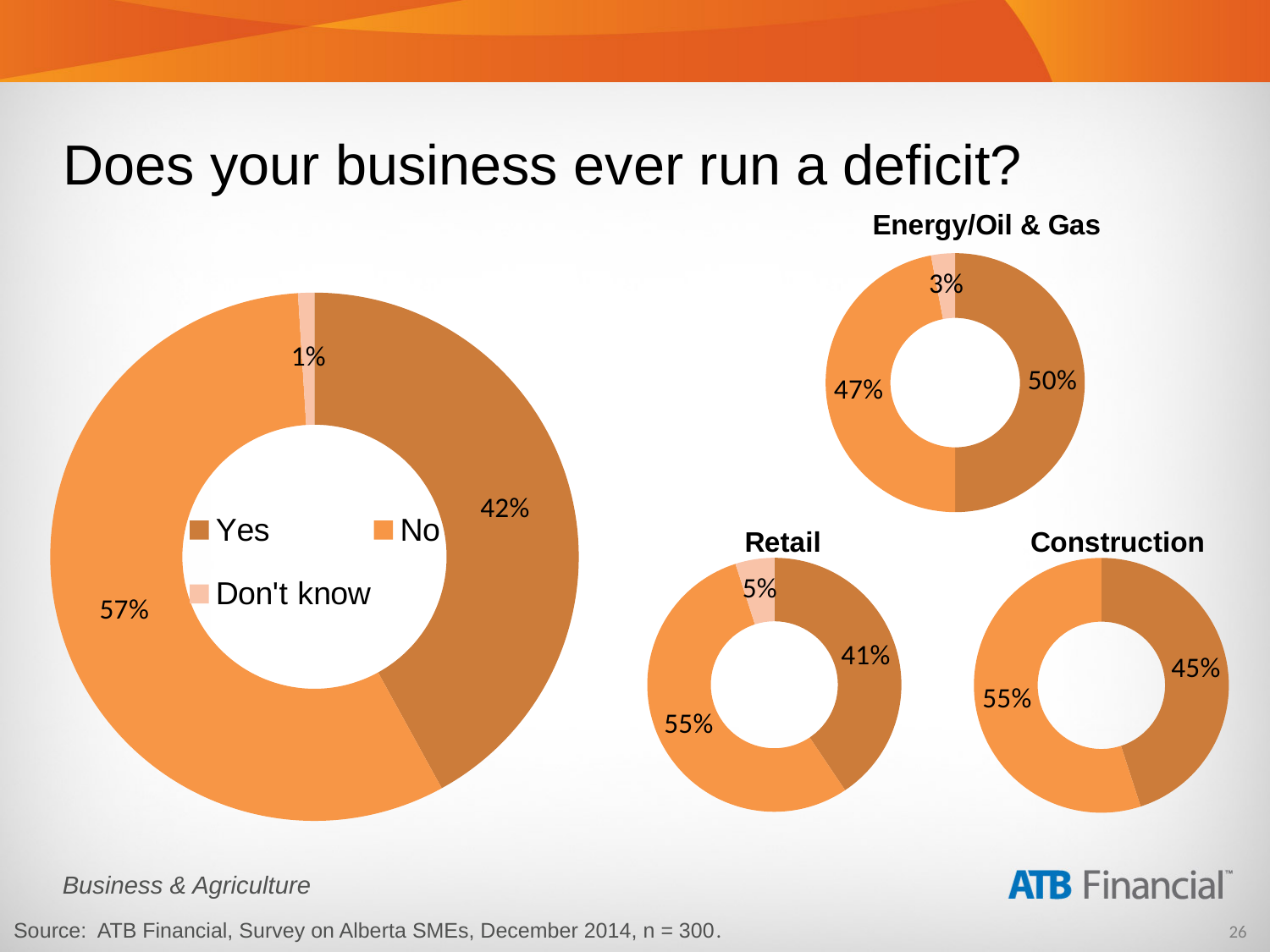

# Does your business ever run a deficit?

### Chart: Energy/Oil & Gas

| Category | Series 1 |
|---|---|
| Yes | 0.5 |
| No | 0.4700000000000001 |
| Don't know | 0.030000000000000002 |

### Chart

| Category | Series 1 |
|---|---|
| Yes | 0.42000000000000026 |
| No | 0.57 |
| Don't know | 0.010000000000000005 |

### Chart: Retail

| Category | Series 1 |
|---|---|
| Yes | 0.41000000000000025 |
| No | 0.55 |
| Don't know | 0.05 |

### Chart: Construction

| Category | Series 1 |
|---|---|
| Yes | 0.45 |
| No | 0.55 |
| Don't know | 0.0 |
Source:  ATB Financial, Survey on Alberta SMEs, December 2014, n = 300.